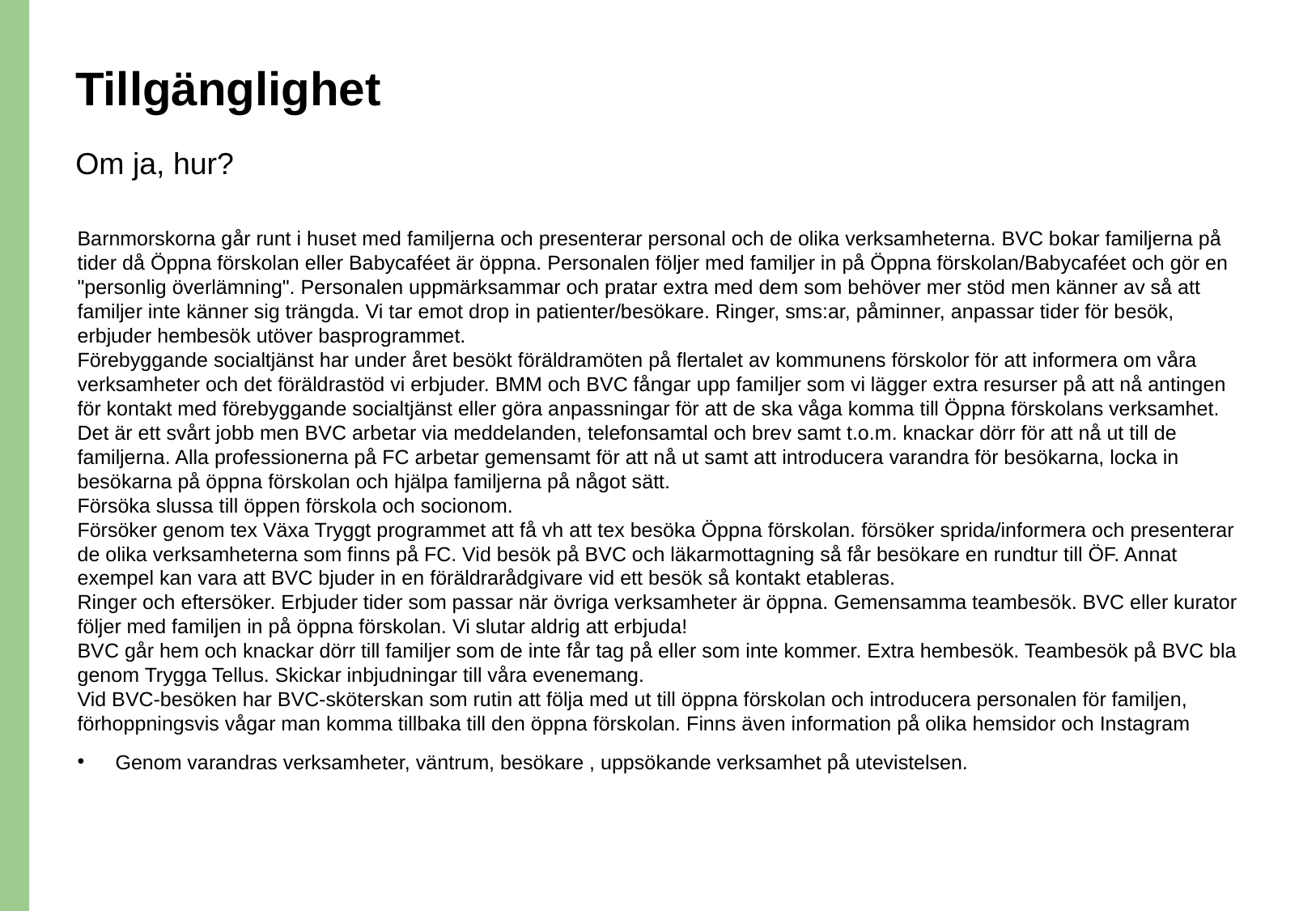

# Tillgänglighet
Om ja, hur?

Barnmorskorna går runt i huset med familjerna och presenterar personal och de olika verksamheterna. BVC bokar familjerna på tider då Öppna förskolan eller Babycaféet är öppna. Personalen följer med familjer in på Öppna förskolan/Babycaféet och gör en "personlig överlämning". Personalen uppmärksammar och pratar extra med dem som behöver mer stöd men känner av så att familjer inte känner sig trängda. Vi tar emot drop in patienter/besökare. Ringer, sms:ar, påminner, anpassar tider för besök, erbjuder hembesök utöver basprogrammet.
Förebyggande socialtjänst har under året besökt föräldramöten på flertalet av kommunens förskolor för att informera om våra verksamheter och det föräldrastöd vi erbjuder. BMM och BVC fångar upp familjer som vi lägger extra resurser på att nå antingen för kontakt med förebyggande socialtjänst eller göra anpassningar för att de ska våga komma till Öppna förskolans verksamhet.
Det är ett svårt jobb men BVC arbetar via meddelanden, telefonsamtal och brev samt t.o.m. knackar dörr för att nå ut till de familjerna. Alla professionerna på FC arbetar gemensamt för att nå ut samt att introducera varandra för besökarna, locka in besökarna på öppna förskolan och hjälpa familjerna på något sätt.
Försöka slussa till öppen förskola och socionom.
Försöker genom tex Växa Tryggt programmet att få vh att tex besöka Öppna förskolan. försöker sprida/informera och presenterar de olika verksamheterna som finns på FC. Vid besök på BVC och läkarmottagning så får besökare en rundtur till ÖF. Annat exempel kan vara att BVC bjuder in en föräldrarådgivare vid ett besök så kontakt etableras.
Ringer och eftersöker. Erbjuder tider som passar när övriga verksamheter är öppna. Gemensamma teambesök. BVC eller kurator följer med familjen in på öppna förskolan. Vi slutar aldrig att erbjuda!
BVC går hem och knackar dörr till familjer som de inte får tag på eller som inte kommer. Extra hembesök. Teambesök på BVC bla genom Trygga Tellus. Skickar inbjudningar till våra evenemang.
Vid BVC-besöken har BVC-sköterskan som rutin att följa med ut till öppna förskolan och introducera personalen för familjen, förhoppningsvis vågar man komma tillbaka till den öppna förskolan. Finns även information på olika hemsidor och Instagram
Genom varandras verksamheter, väntrum, besökare , uppsökande verksamhet på utevistelsen.